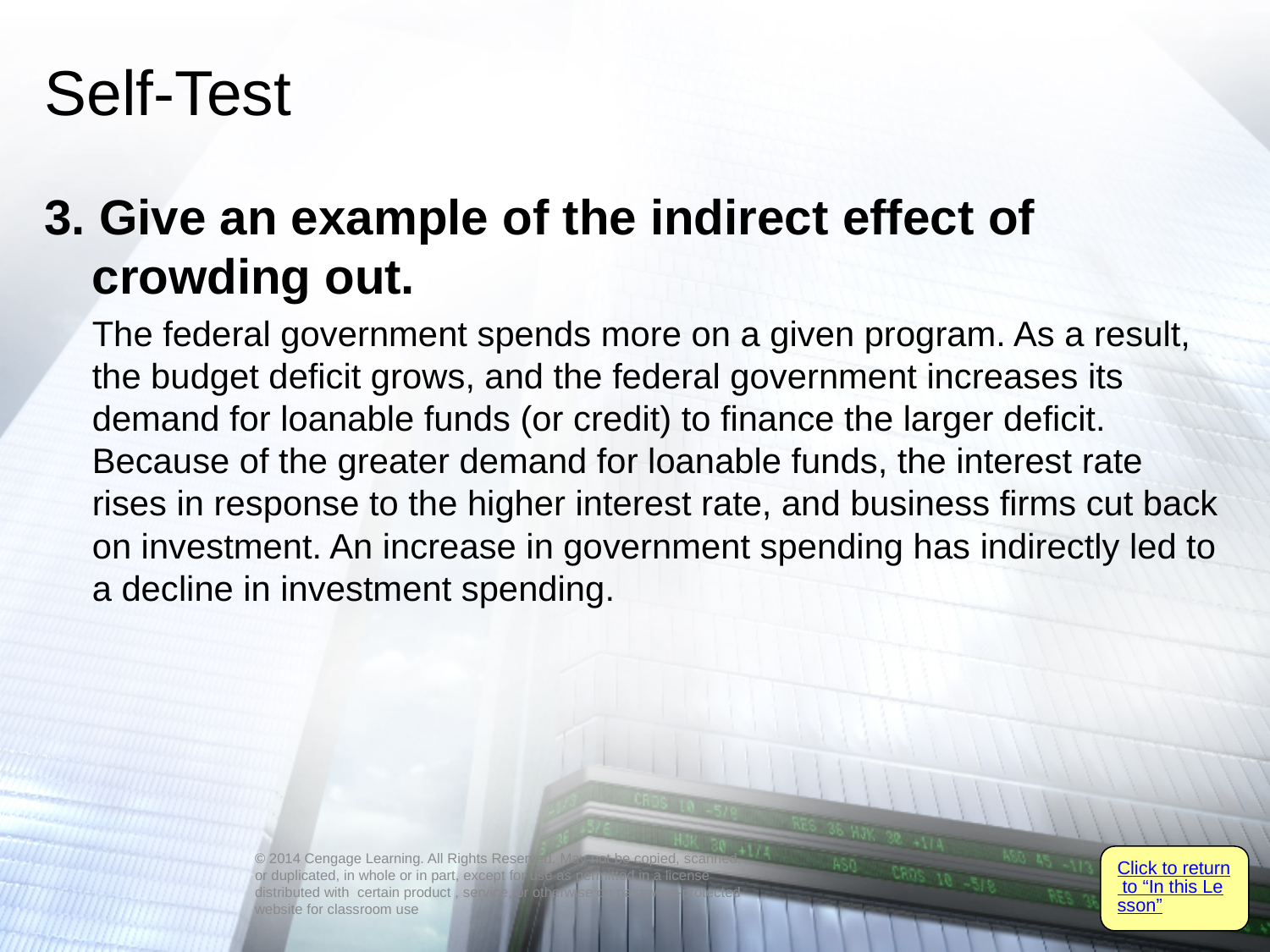

# Self-Test
3. Give an example of the indirect effect of crowding out.
	The federal government spends more on a given program. As a result, the budget deficit grows, and the federal government increases its demand for loanable funds (or credit) to finance the larger deficit. Because of the greater demand for loanable funds, the interest rate rises in response to the higher interest rate, and business firms cut back on investment. An increase in government spending has indirectly led to a decline in investment spending.

Click to return to “In this Lesson”
© 2014 Cengage Learning. All Rights Reserved. May not be copied, scanned, or duplicated, in whole or in part, except for use as permitted in a license distributed with  certain product , service, or otherwise on password-protected website for classroom use